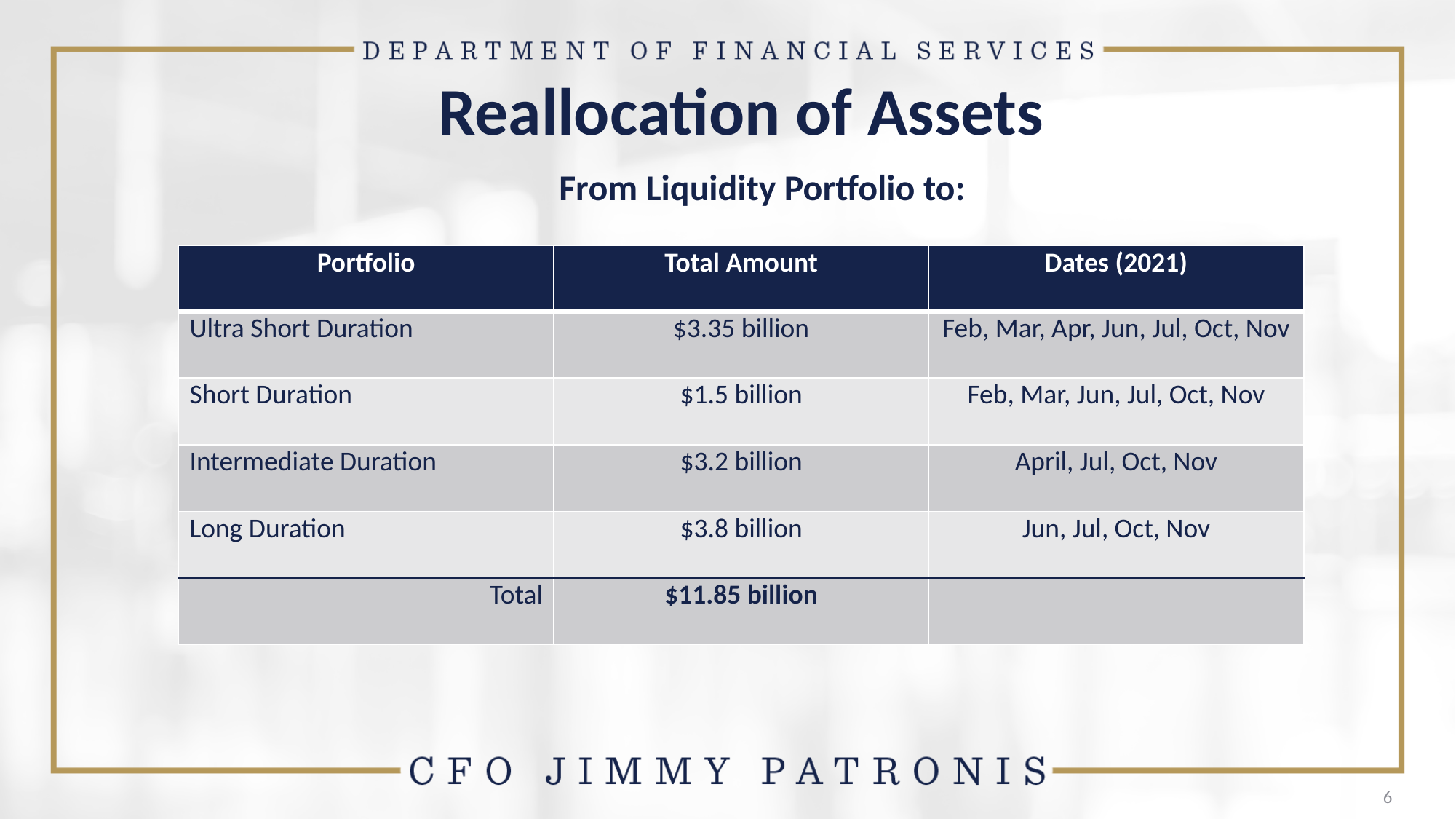

# Reallocation of Assets
From Liquidity Portfolio to:

| Portfolio | Total Amount | Dates (2021) |
| --- | --- | --- |
| Ultra Short Duration | $3.35 billion | Feb, Mar, Apr, Jun, Jul, Oct, Nov |
| Short Duration | $1.5 billion | Feb, Mar, Jun, Jul, Oct, Nov |
| Intermediate Duration | $3.2 billion | April, Jul, Oct, Nov |
| Long Duration | $3.8 billion | Jun, Jul, Oct, Nov |
| Total | $11.85 billion |  |
6